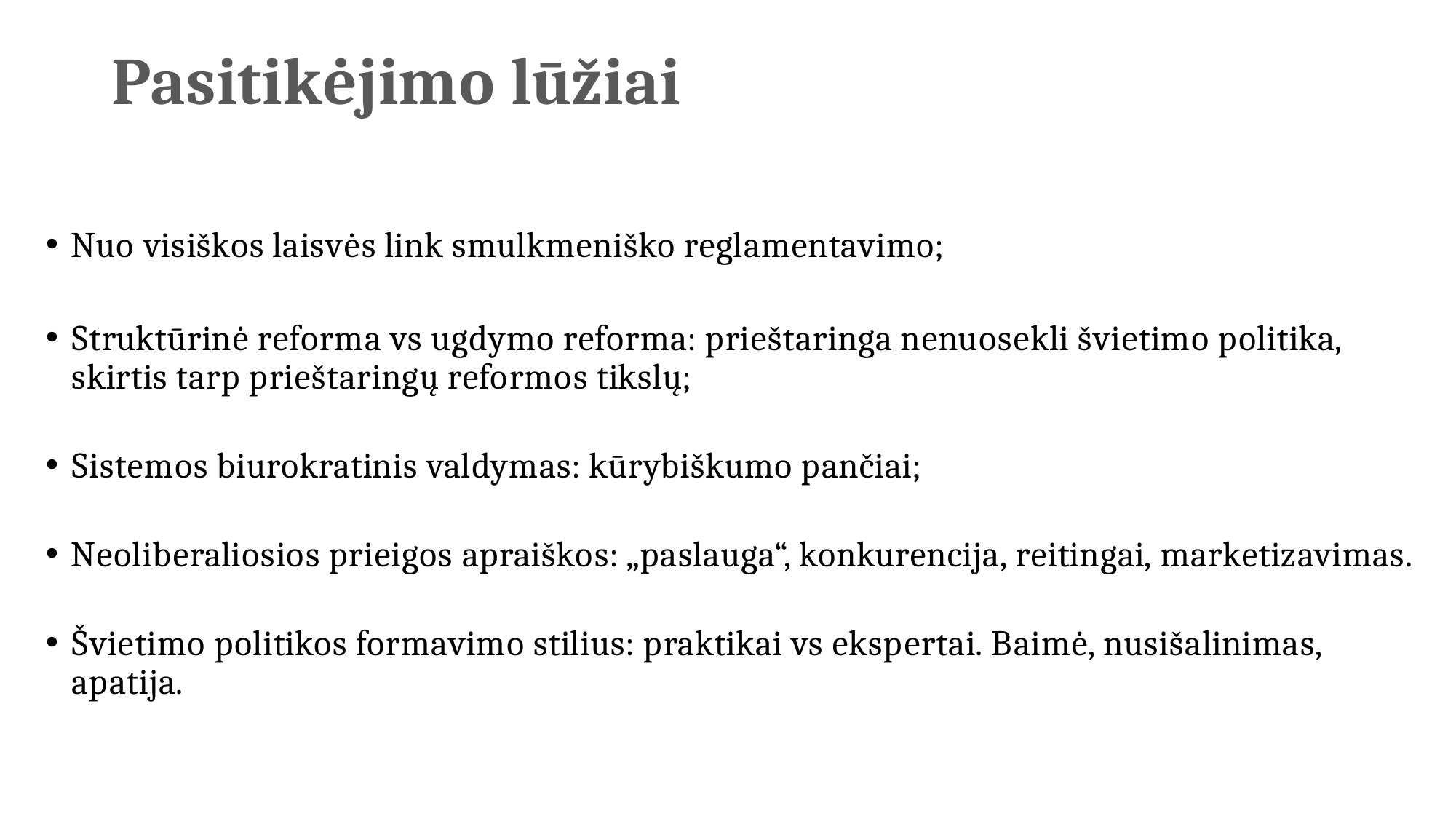

# Pasitikėjimo lūžiai
Nuo visiškos laisvės link smulkmeniško reglamentavimo;
Struktūrinė reforma vs ugdymo reforma: prieštaringa nenuosekli švietimo politika, skirtis tarp prieštaringų reformos tikslų;
Sistemos biurokratinis valdymas: kūrybiškumo pančiai;
Neoliberaliosios prieigos apraiškos: „paslauga“, konkurencija, reitingai, marketizavimas.
Švietimo politikos formavimo stilius: praktikai vs ekspertai. Baimė, nusišalinimas, apatija.